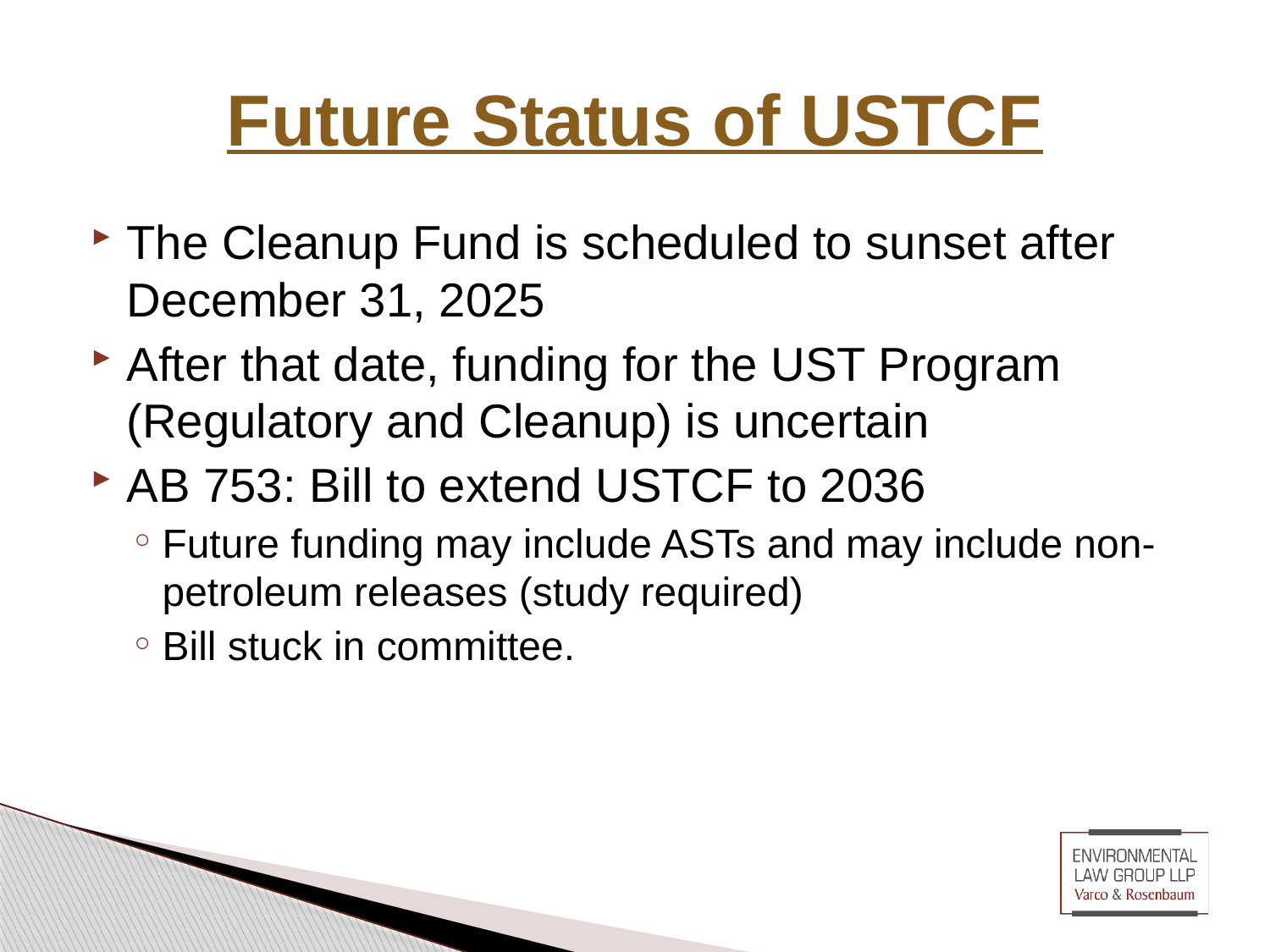

# Future Status of USTCF
The Cleanup Fund is scheduled to sunset after December 31, 2025
After that date, funding for the UST Program (Regulatory and Cleanup) is uncertain
AB 753: Bill to extend USTCF to 2036
Future funding may include ASTs and may include non-petroleum releases (study required)
Bill stuck in committee.